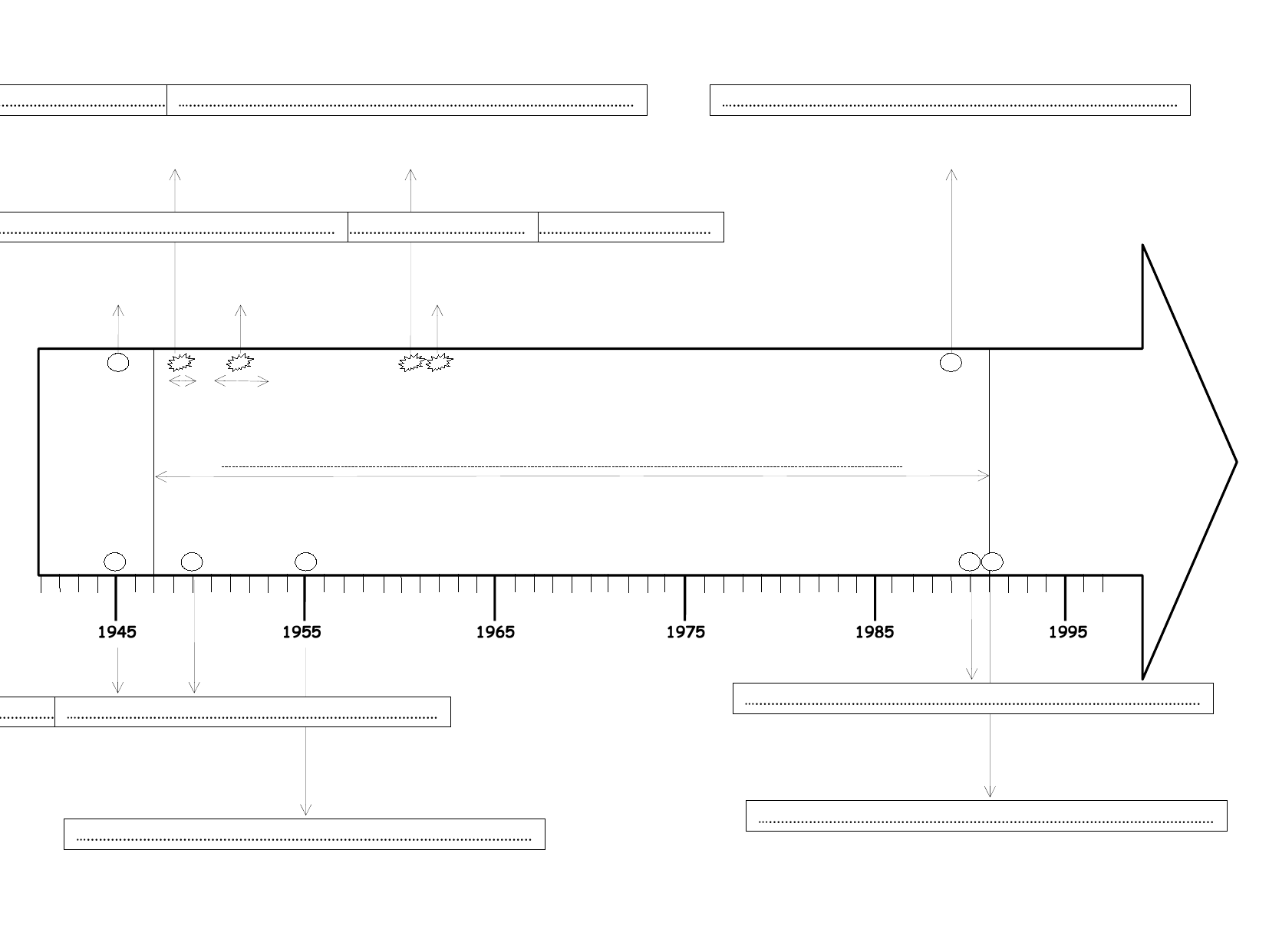

…...............................................................................................................
…...............................................................................................................
…...............................................................................................................

…...............................................................................................................
…...............................................................................................................
…...............................................................................................................

1945
1955
1965
1975
1985
1995

…...............................................................................................................
…..........................................................................................
…..........................................................................................
…...............................................................................................................
…...............................................................................................................